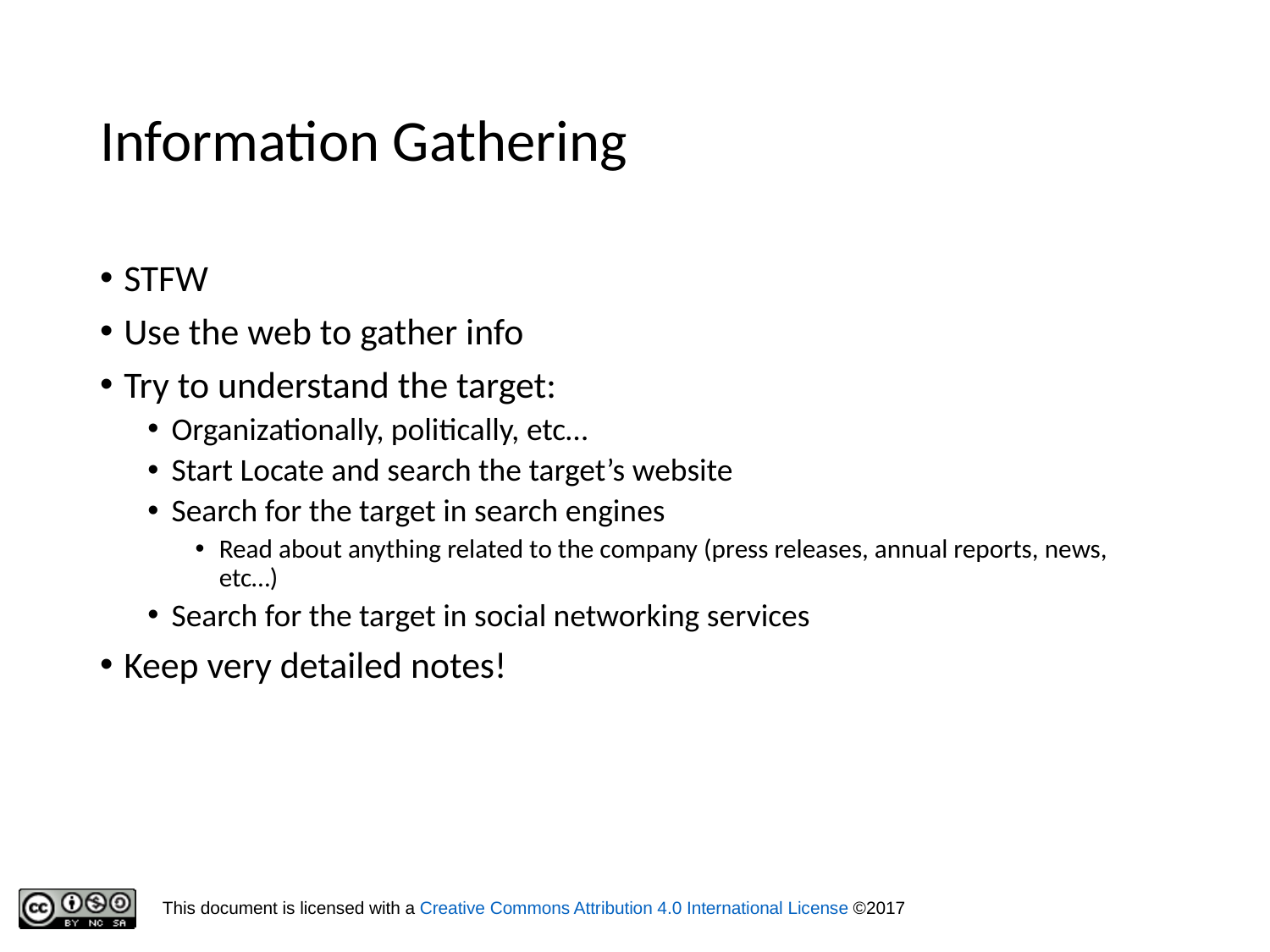

# Information Gathering
STFW
Use the web to gather info
Try to understand the target:
Organizationally, politically, etc…
Start Locate and search the target’s website
Search for the target in search engines
Read about anything related to the company (press releases, annual reports, news, etc…)
Search for the target in social networking services
Keep very detailed notes!